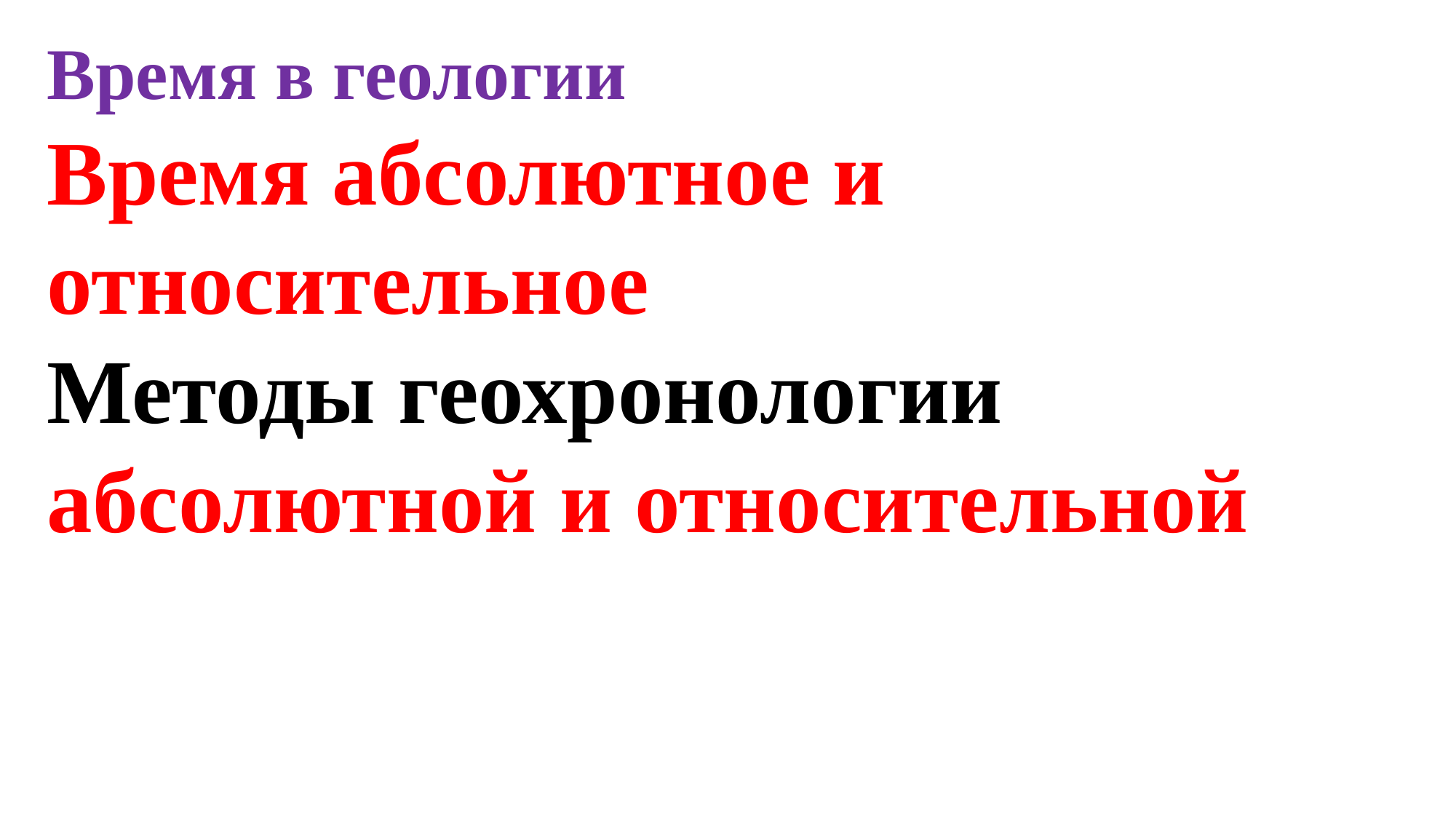

Время в геологии
Время абсолютное и относительное
Методы геохронологии
абсолютной и относительной